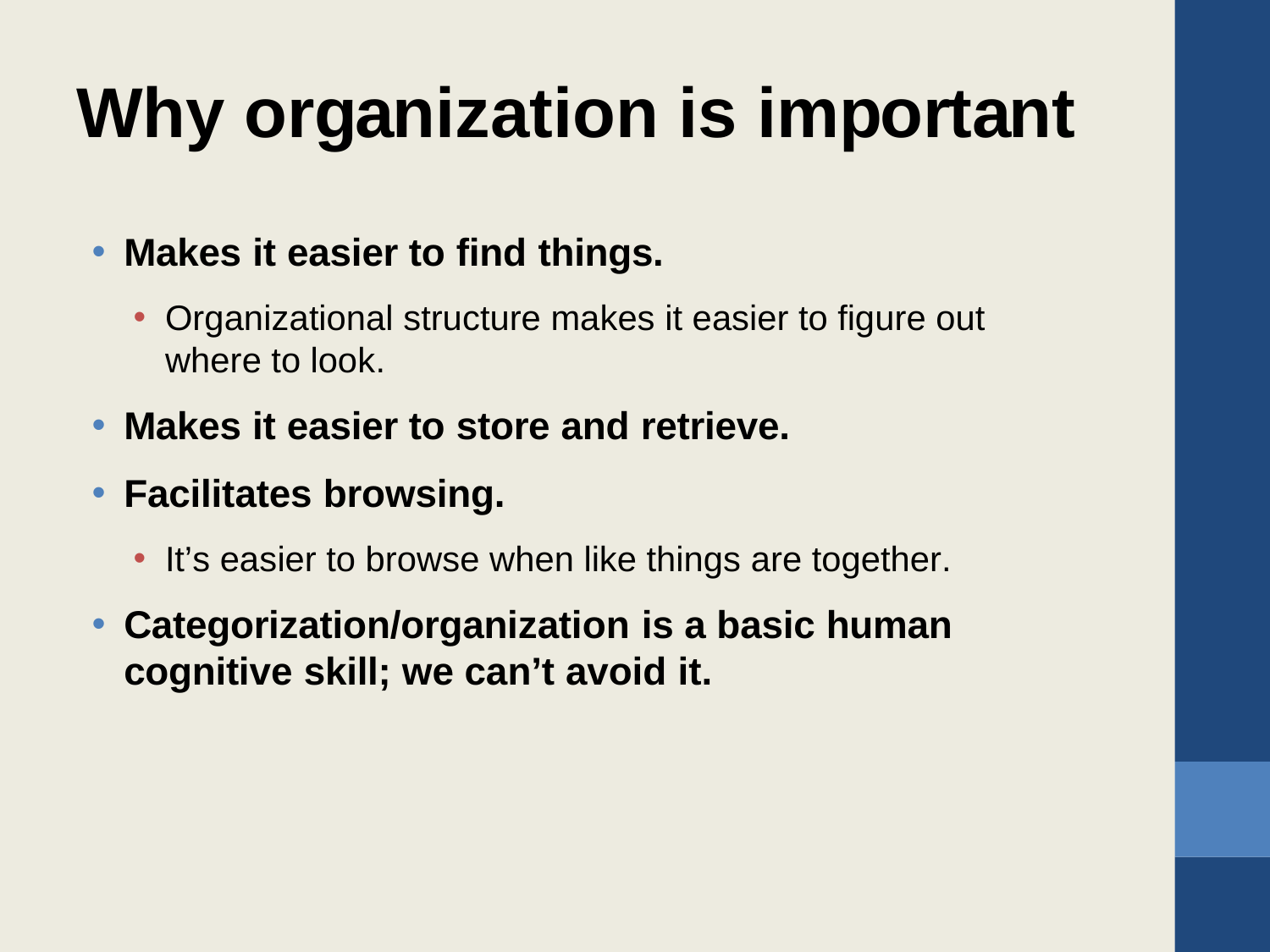

# Why organization is important
Makes it easier to find things.

Organizational structure makes it easier to figure out where to look.

Makes it easier to store and retrieve.

Facilitates browsing.

It’s easier to browse when like things are together.

Categorization/organization is a basic human
cognitive skill; we can’t avoid it.